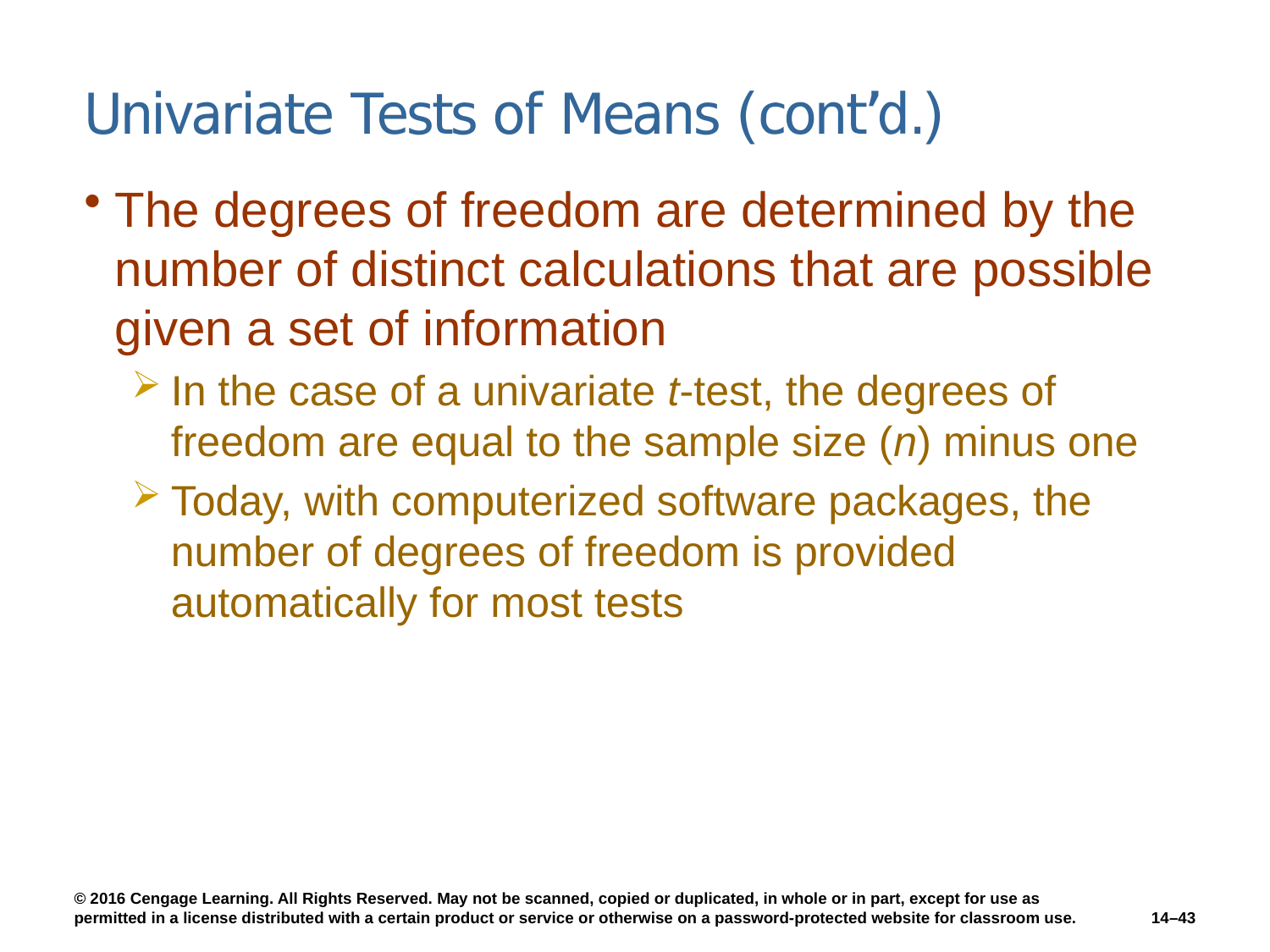

# Univariate Tests of Means (cont’d.)
The degrees of freedom are determined by the number of distinct calculations that are possible given a set of information
In the case of a univariate t-test, the degrees of freedom are equal to the sample size (n) minus one
Today, with computerized software packages, the number of degrees of freedom is provided automatically for most tests

14–43
© 2016 Cengage Learning. All Rights Reserved. May not be scanned, copied or duplicated, in whole or in part, except for use as permitted in a license distributed with a certain product or service or otherwise on a password-protected website for classroom use.